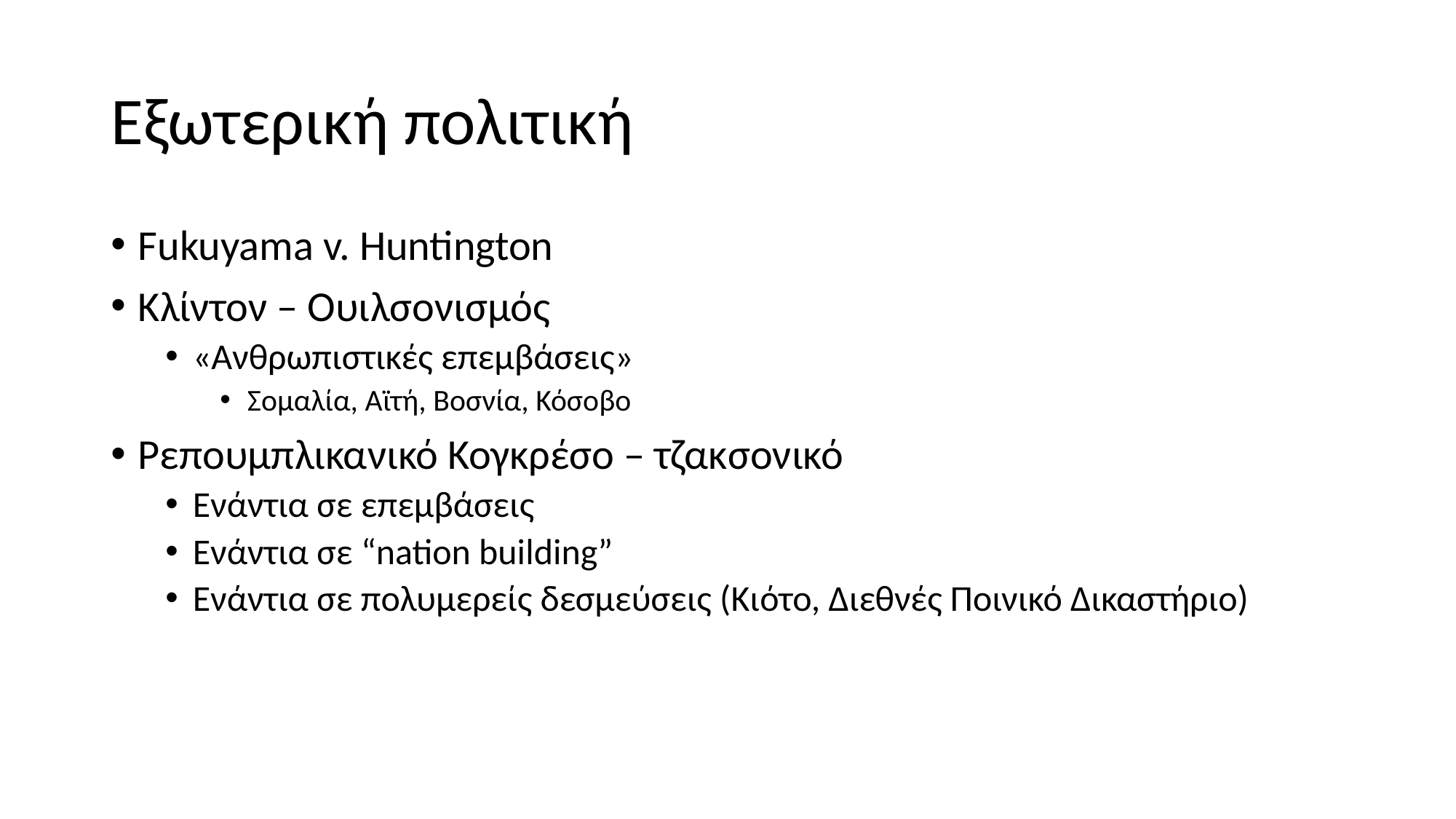

# Εξωτερική πολιτική
Fukuyama v. Huntington
Κλίντον – Ουιλσονισμός
«Ανθρωπιστικές επεμβάσεις»
Σομαλία, Αϊτή, Βοσνία, Κόσοβο
Ρεπουμπλικανικό Κογκρέσο – τζακσονικό
Ενάντια σε επεμβάσεις
Ενάντια σε “nation building”
Ενάντια σε πολυμερείς δεσμεύσεις (Κιότο, Διεθνές Ποινικό Δικαστήριο)